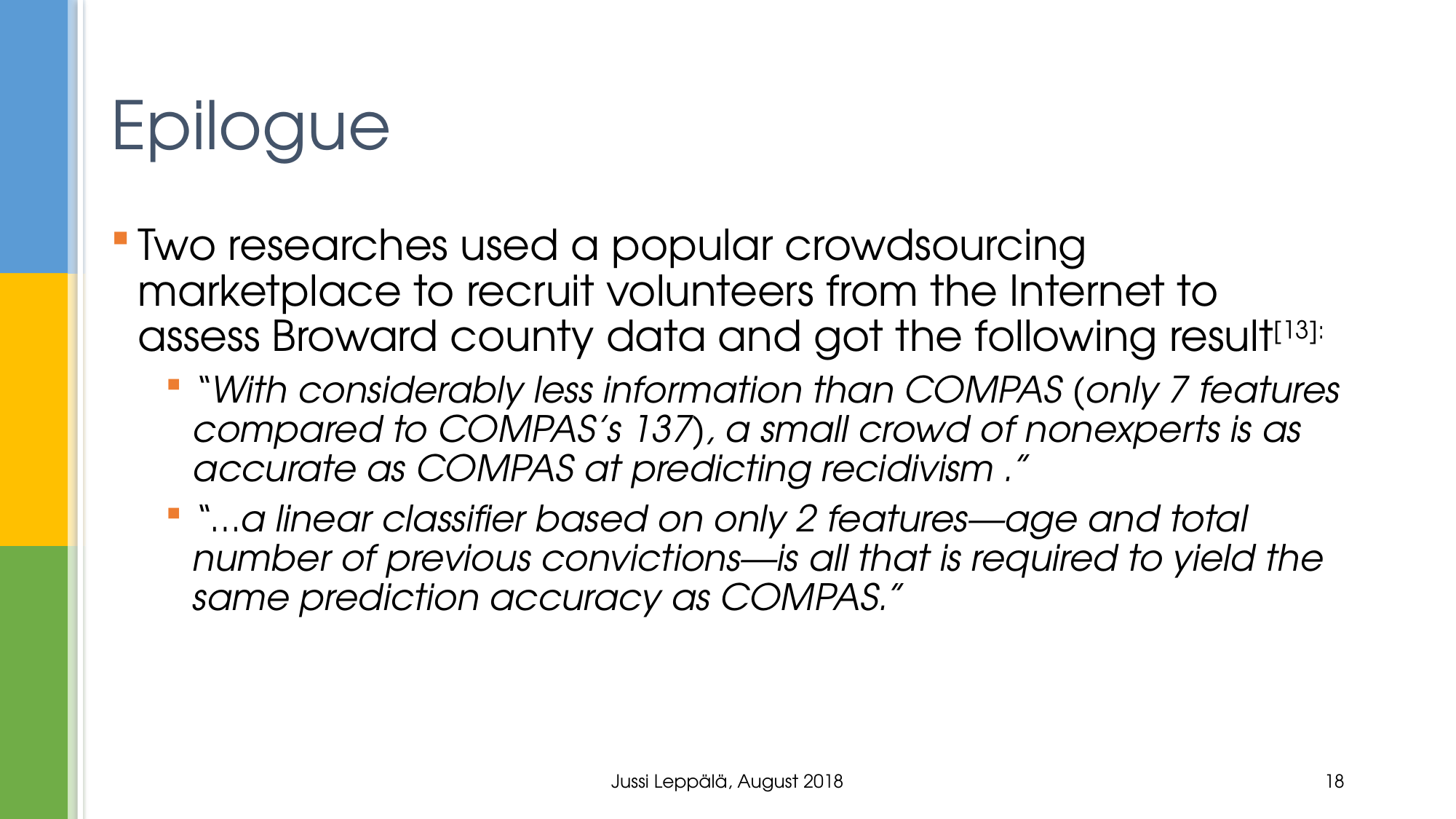

# Epilogue
Two researches used a popular crowdsourcing marketplace to recruit volunteers from the Internet to assess Broward county data and got the following result[13]:
“With considerably less information than COMPAS (only 7 features compared to COMPAS’s 137), a small crowd of nonexperts is as accurate as COMPAS at predicting recidivism .”
“…a linear classifier based on only 2 features—age and total number of previous convictions—is all that is required to yield the same prediction accuracy as COMPAS.”
Jussi Leppälä, August 2018
18